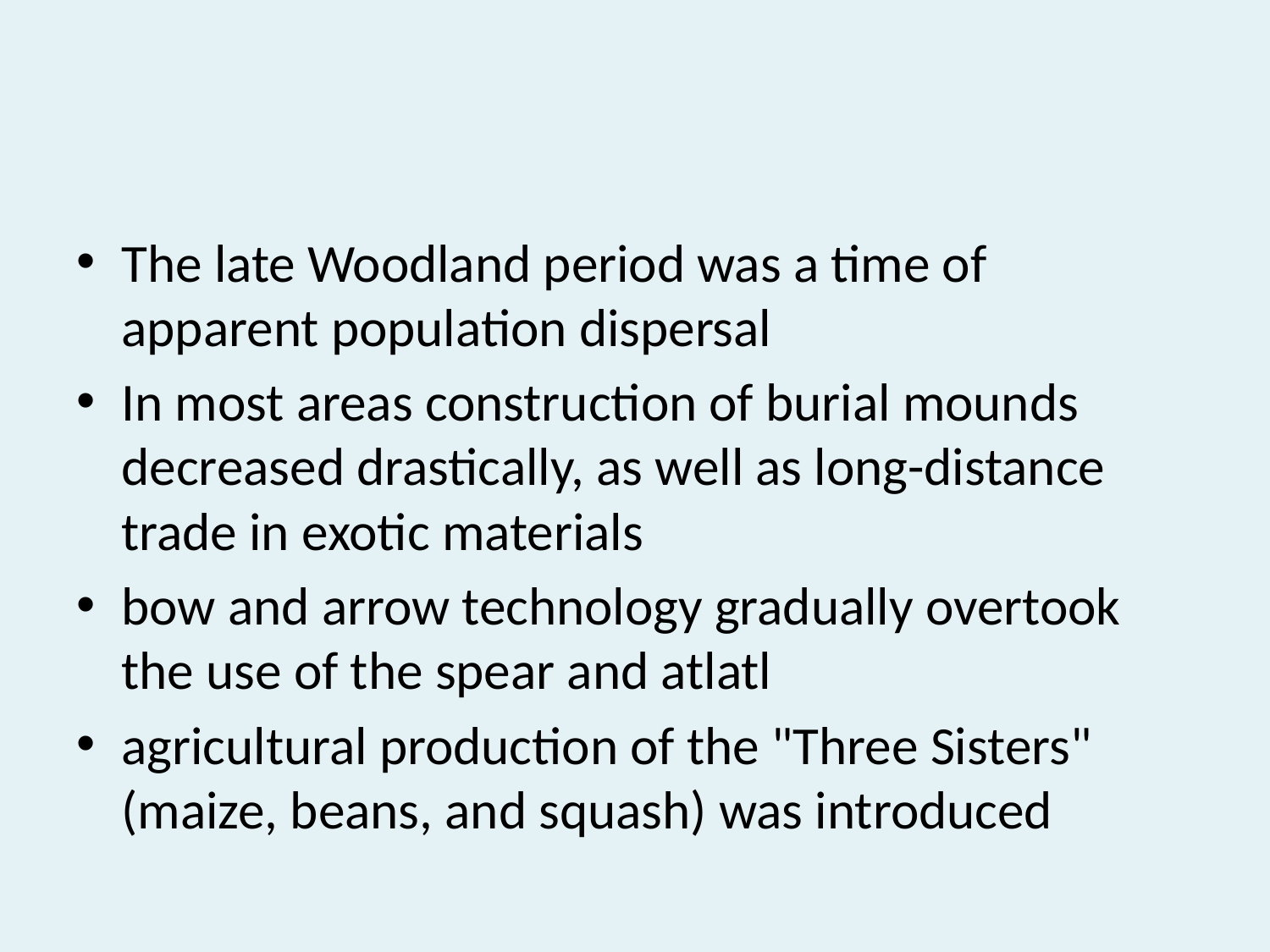

#
The late Woodland period was a time of apparent population dispersal
In most areas construction of burial mounds decreased drastically, as well as long-distance trade in exotic materials
bow and arrow technology gradually overtook the use of the spear and atlatl
agricultural production of the "Three Sisters" (maize, beans, and squash) was introduced